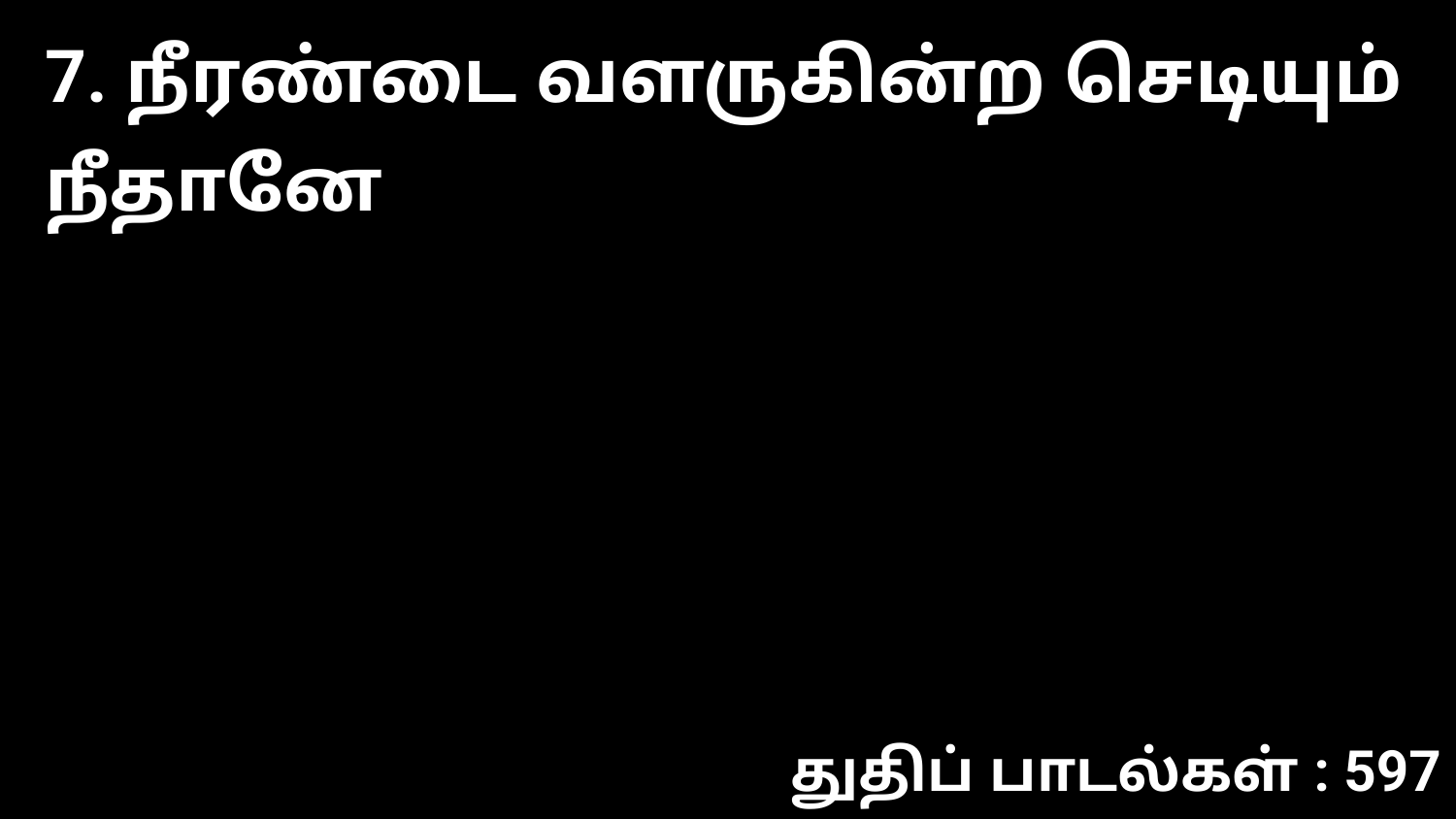

7. நீரண்டை வளருகின்ற செடியும் நீதானே
துதிப் பாடல்கள் : 597